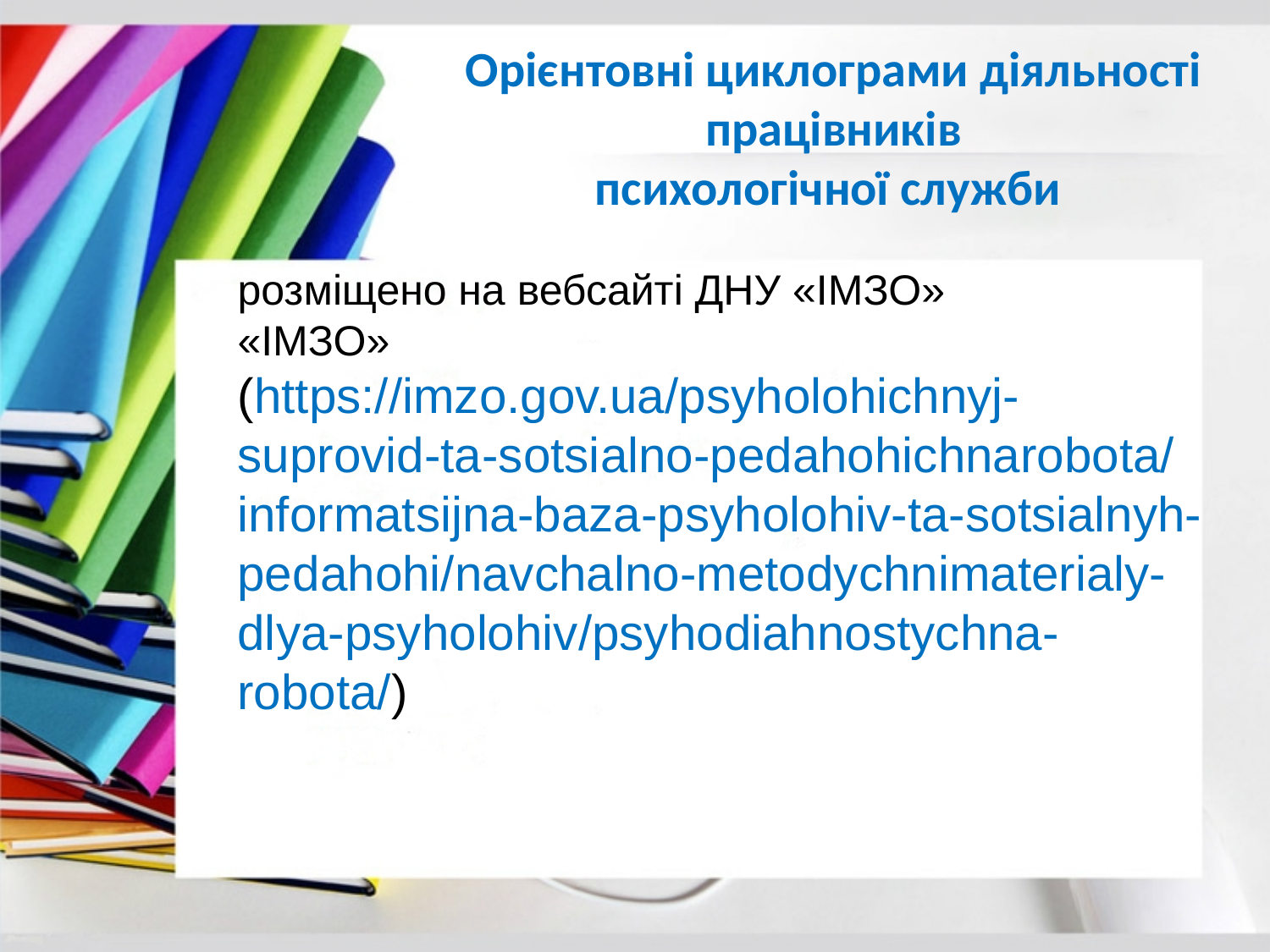

# Орієнтовні циклограми діяльності працівників психологічної служби
розміщено на вебсайті ДНУ «ІМЗО»
«ІМЗО»
(https://imzo.gov.ua/psyholohichnyj-suprovid-ta-sotsialno-pedahohichnarobota/informatsijna-baza-psyholohiv-ta-sotsialnyh-pedahohi/navchalno-metodychnimaterialy-dlya-psyholohiv/psyhodiahnostychna-robota/)